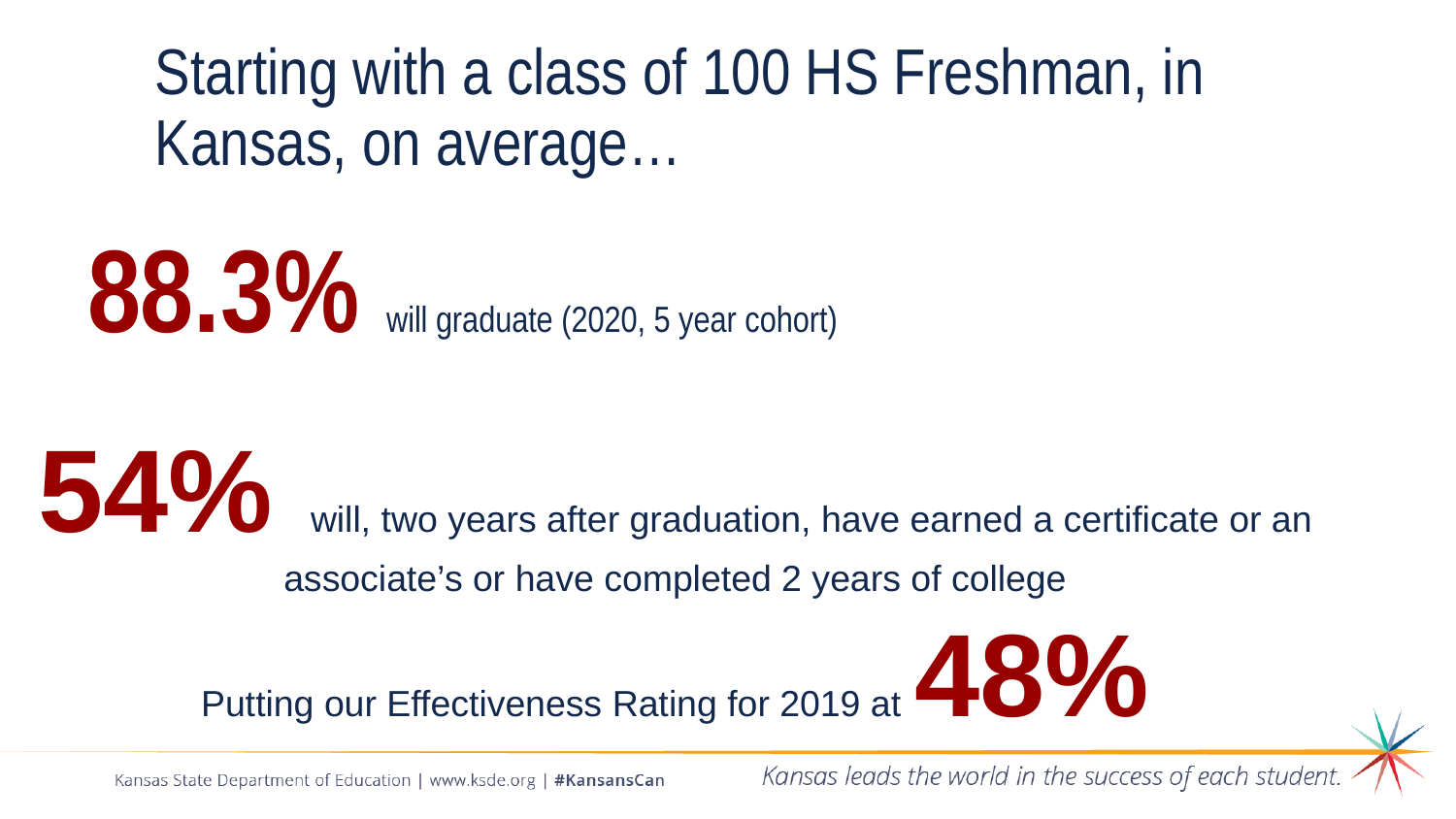

# Starting with a class of 100 HS Freshman, in Kansas, on average…
88.3% will graduate (2020, 5 year cohort)
54%  will, two years after graduation, have earned a certificate or an associate’s or have completed 2 years of college
Putting our Effectiveness Rating for 2019 at 48%